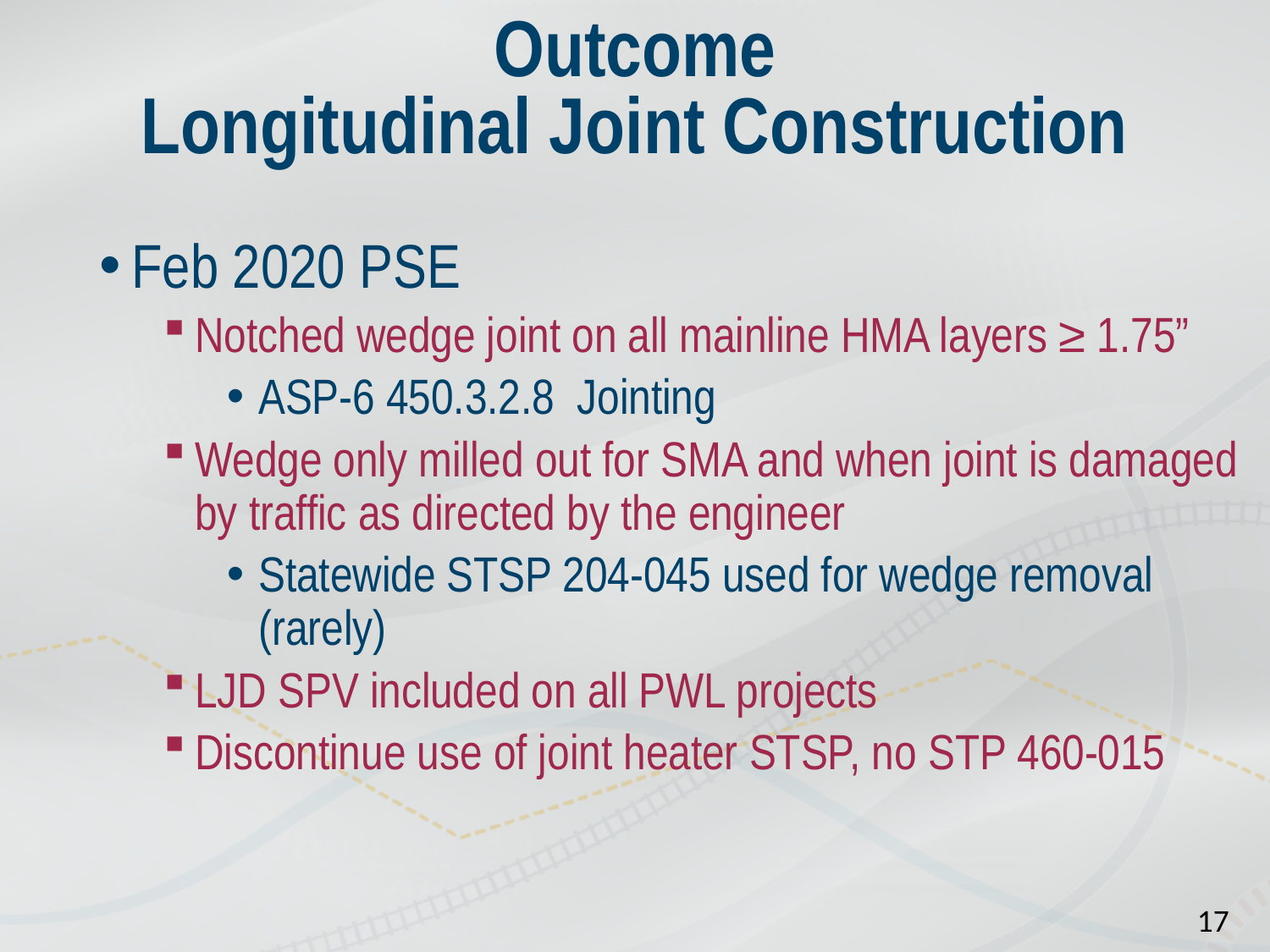

# Outcome Longitudinal Joint Construction
Feb 2020 PSE
Notched wedge joint on all mainline HMA layers ≥ 1.75”
ASP-6 450.3.2.8  Jointing
Wedge only milled out for SMA and when joint is damaged by traffic as directed by the engineer
Statewide STSP 204-045 used for wedge removal (rarely)
LJD SPV included on all PWL projects
Discontinue use of joint heater STSP, no STP 460-015
17